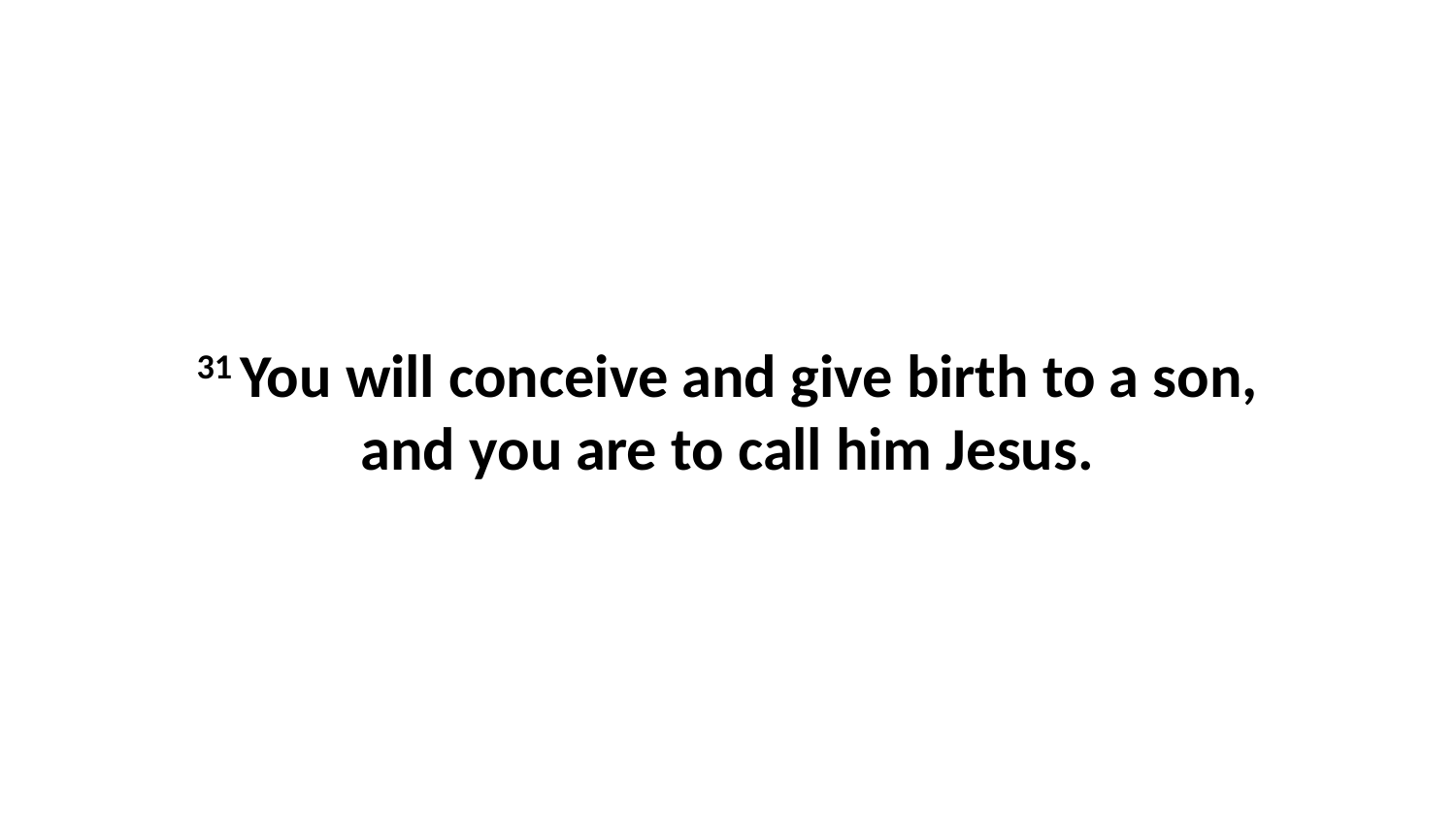

31 You will conceive and give birth to a son, and you are to call him Jesus.